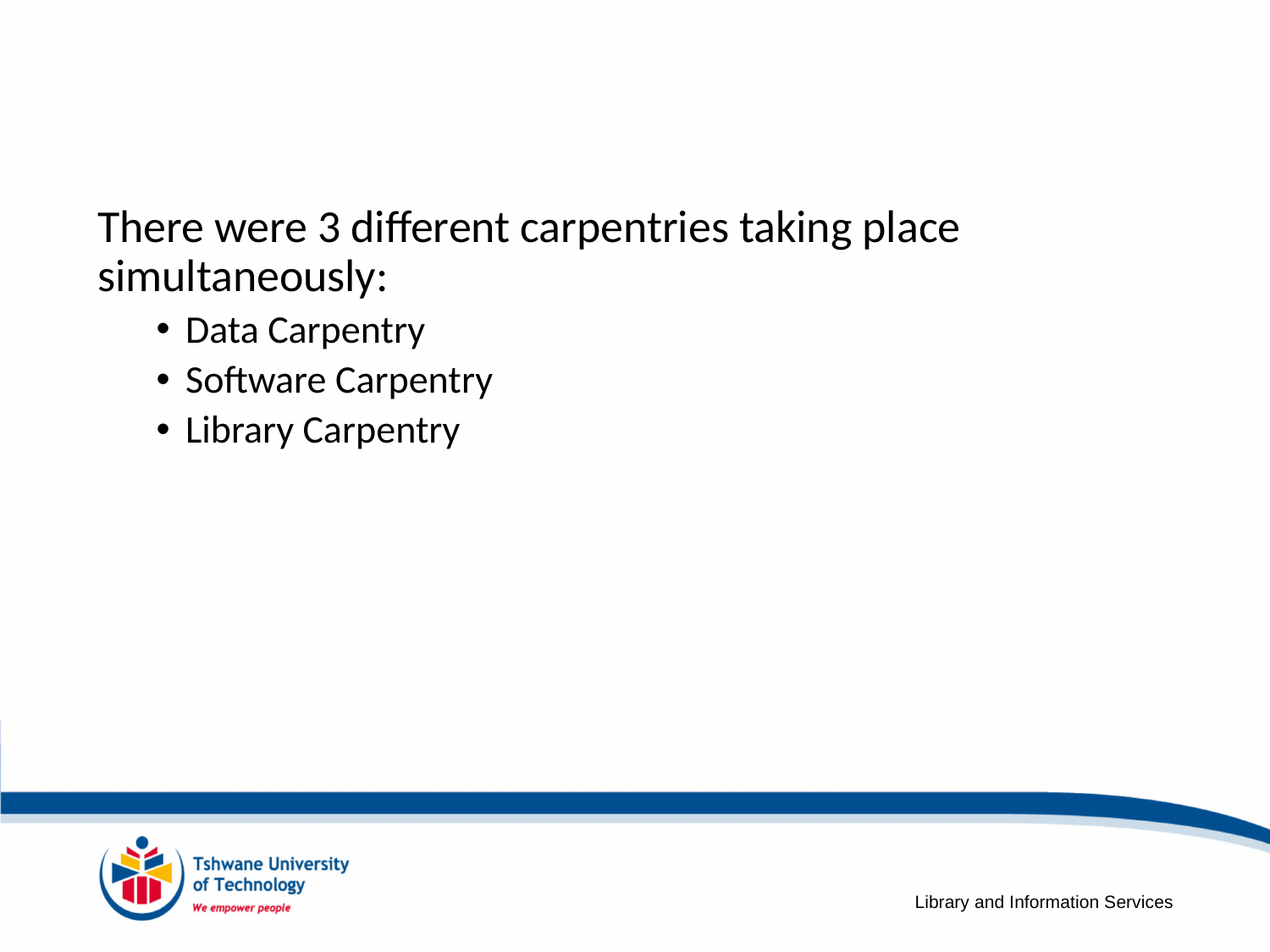

There were 3 different carpentries taking place simultaneously:
Data Carpentry
Software Carpentry
Library Carpentry